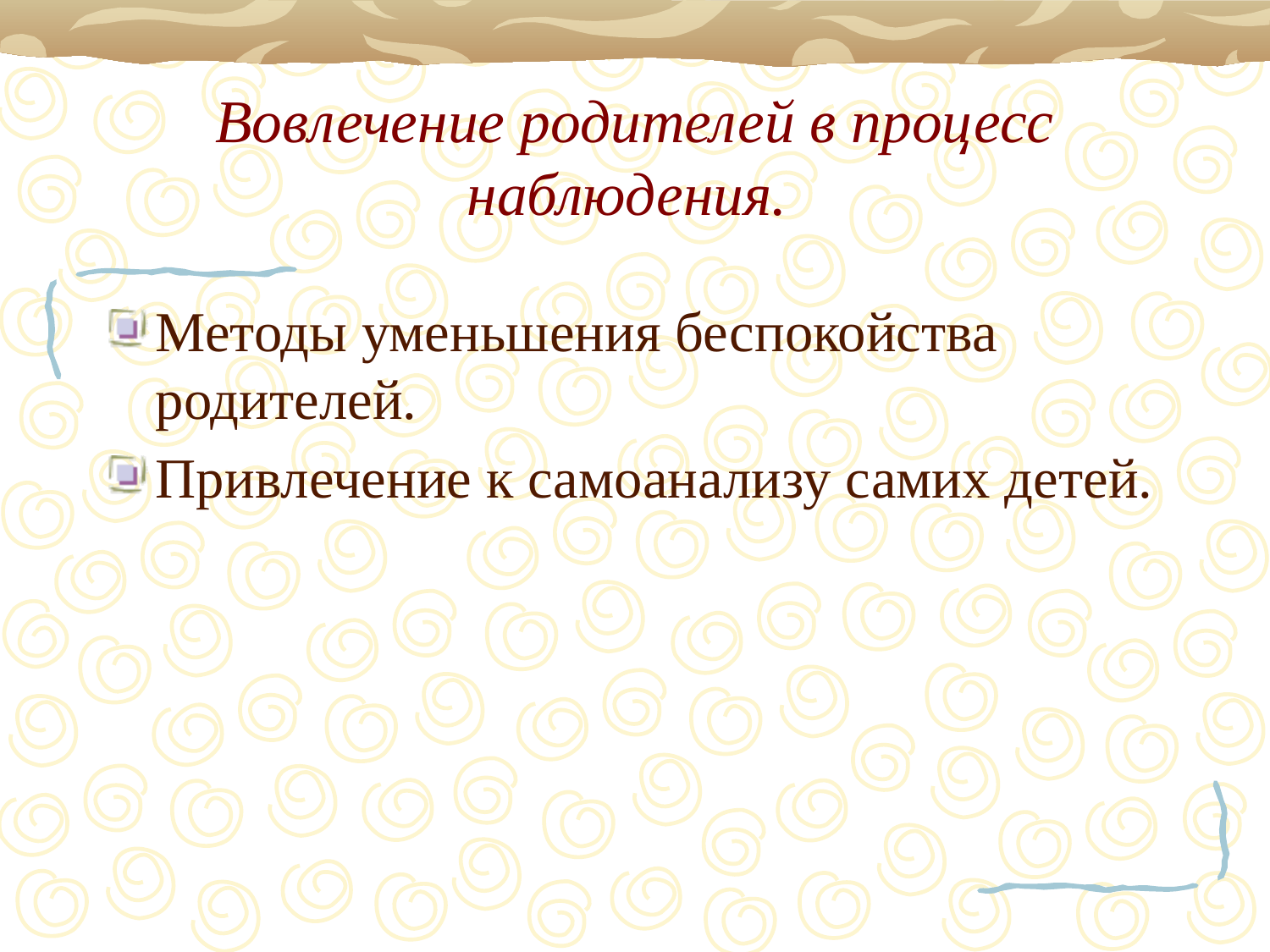

# Вовлечение родителей в процесс наблюдения.
Методы уменьшения беспокойства родителей.
Привлечение к самоанализу самих детей.